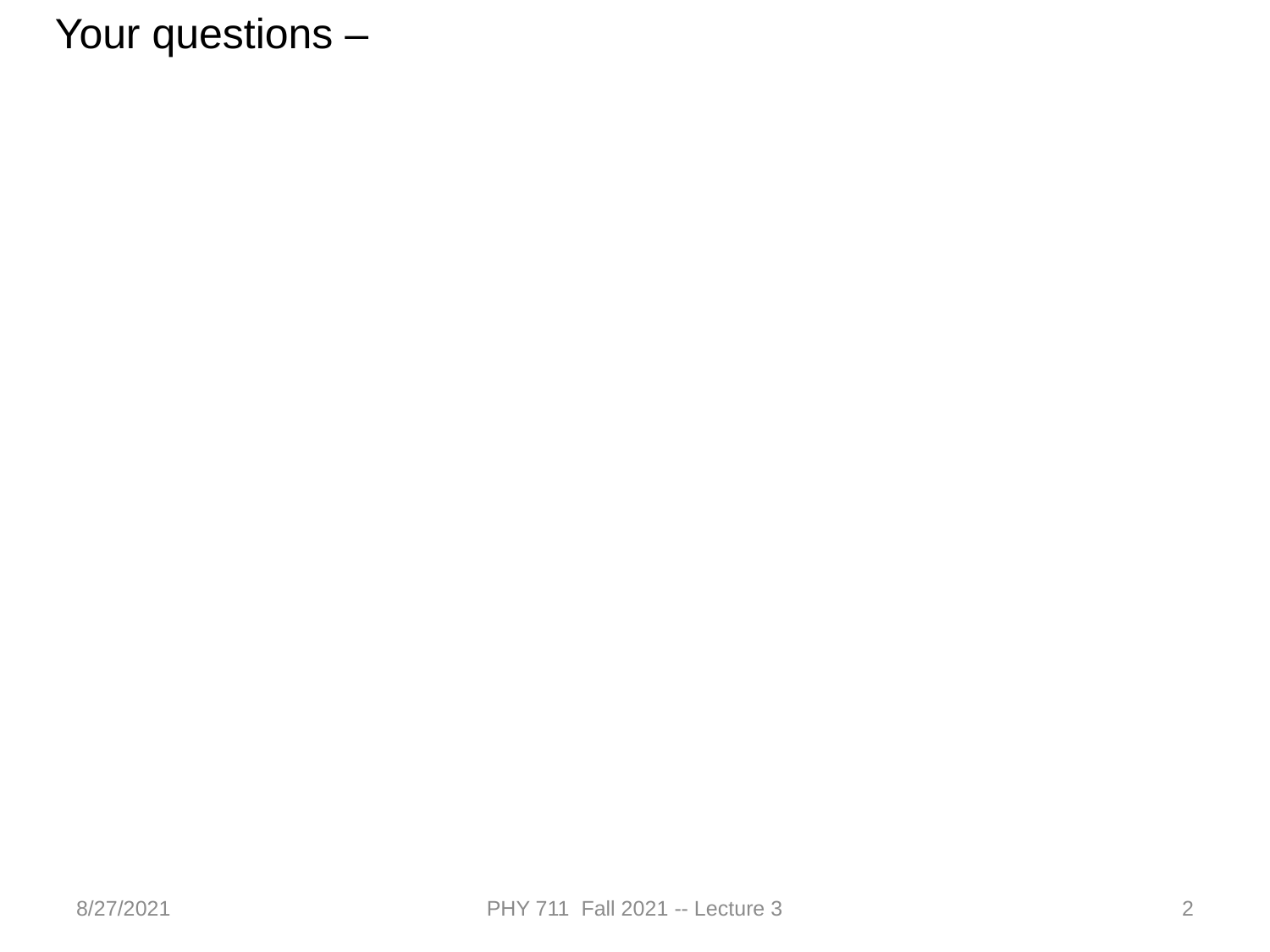

Your questions –

8/27/2021
PHY 711  Fall 2021 -- Lecture 3
2